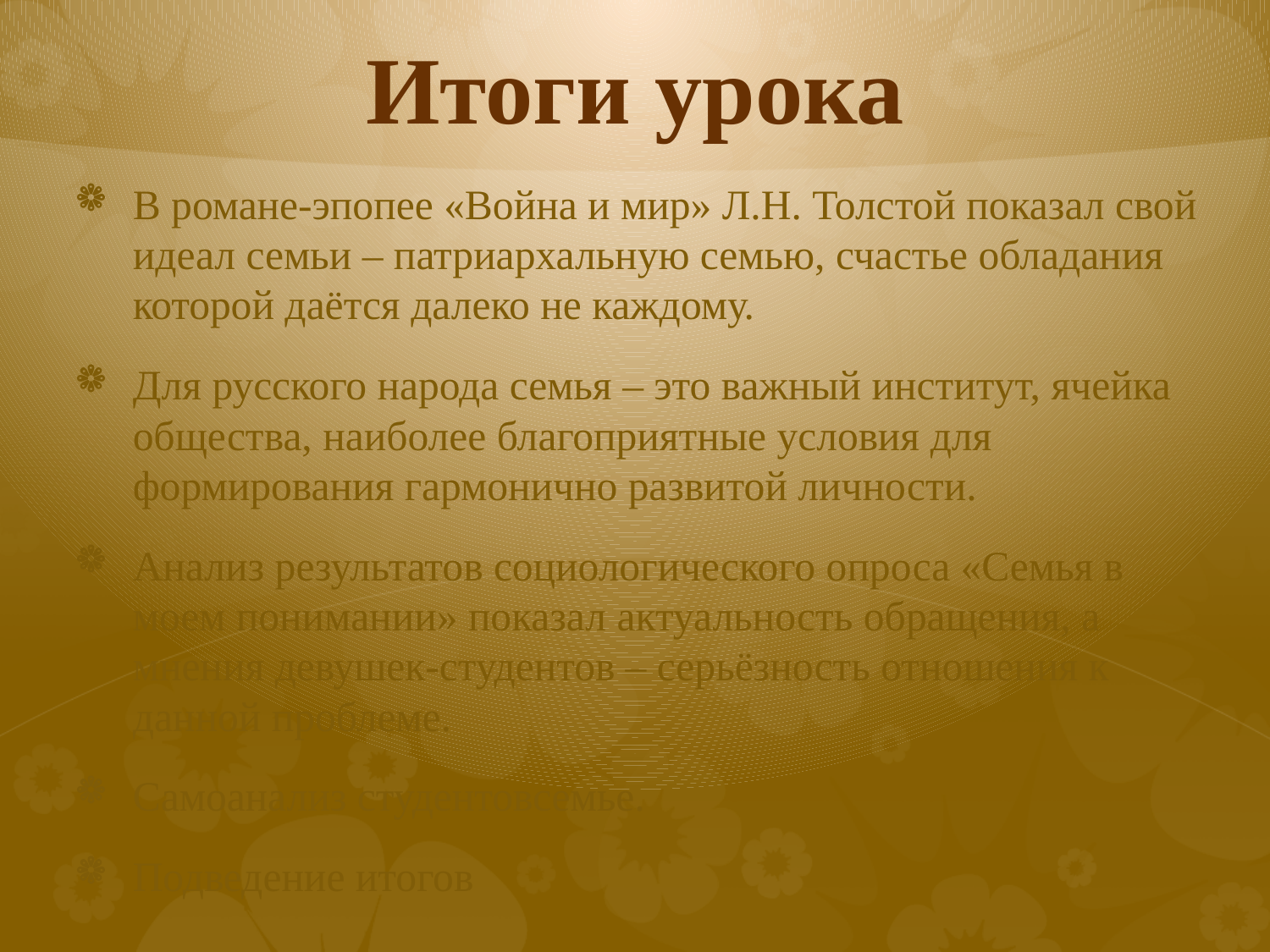

# Итоги урока
В романе-эпопее «Война и мир» Л.Н. Толстой показал свой идеал семьи – патриархальную семью, счастье обладания которой даётся далеко не каждому.
Для русского народа семья – это важный институт, ячейка общества, наиболее благоприятные условия для формирования гармонично развитой личности.
Анализ результатов социологического опроса «Семья в моем понимании» показал актуальность обращения, а мнения девушек-студентов – серьёзность отношения к данной проблеме.
Самоанализ студентовсемье.
Подведение итогов